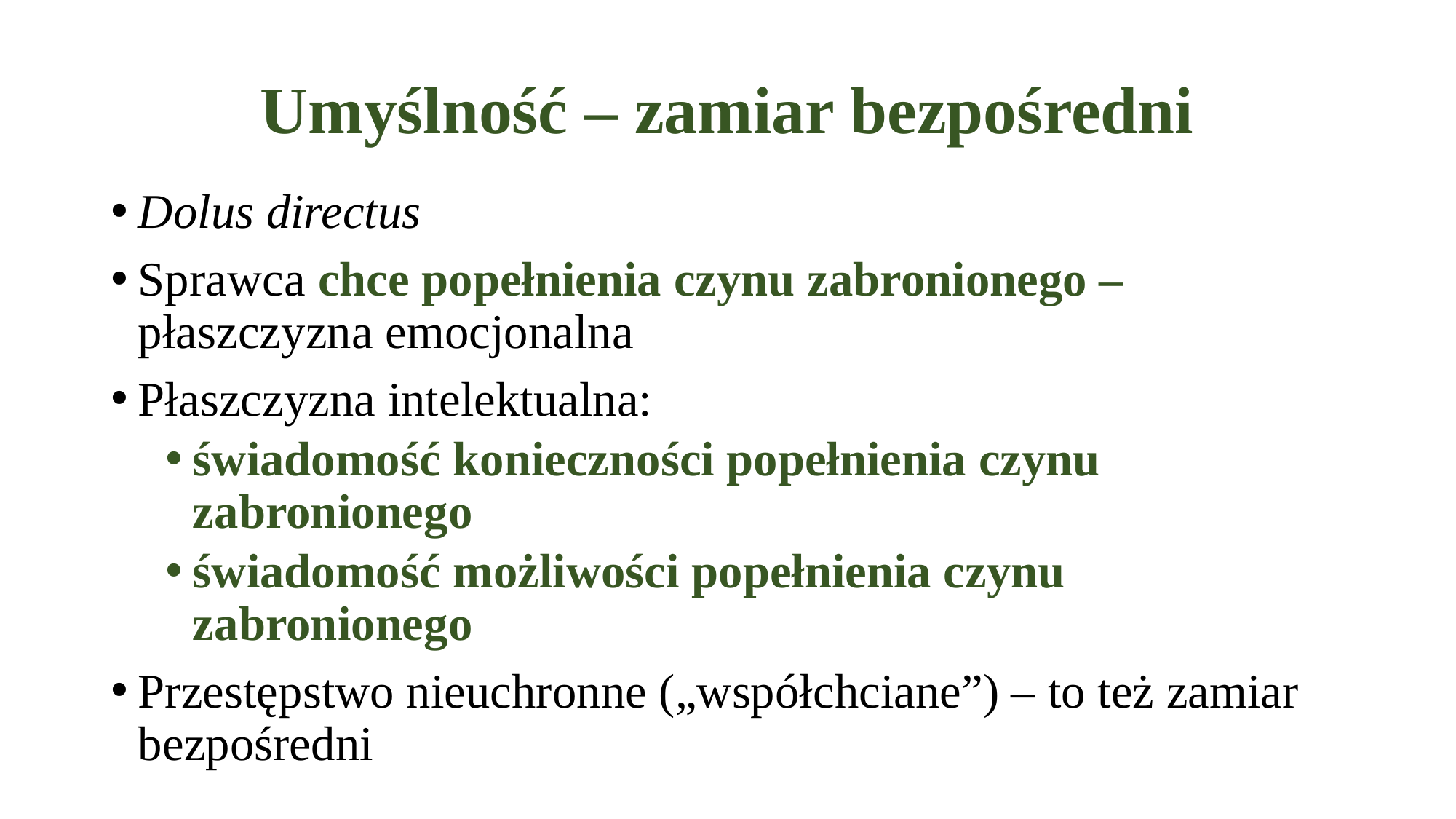

# Umyślność – zamiar bezpośredni
Dolus directus
Sprawca chce popełnienia czynu zabronionego –płaszczyzna emocjonalna
Płaszczyzna intelektualna:
świadomość konieczności popełnienia czynu zabronionego
świadomość możliwości popełnienia czynu zabronionego
Przestępstwo nieuchronne („współchciane”) – to też zamiar bezpośredni